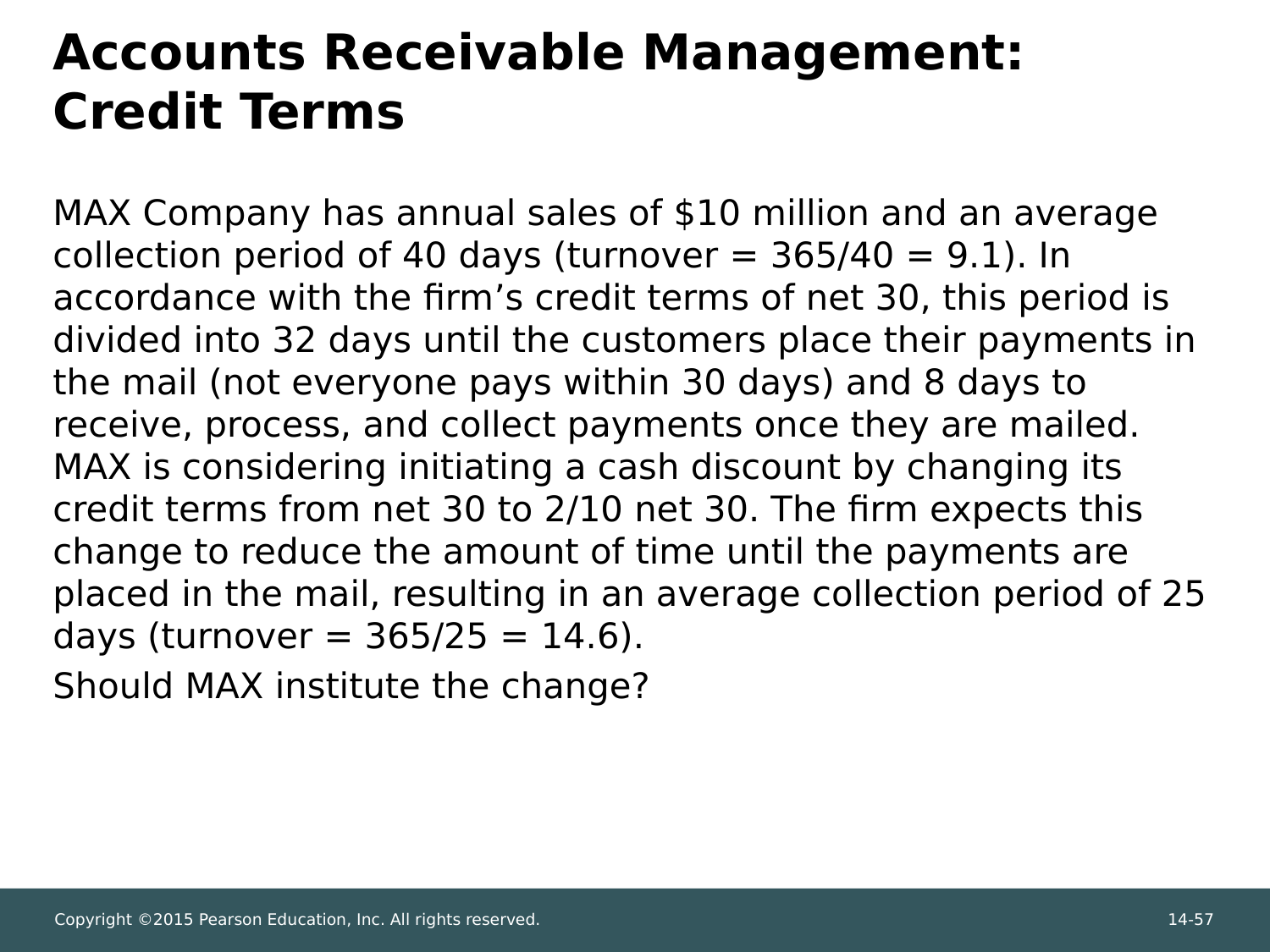

# Accounts Receivable Management: Credit Terms
MAX Company has annual sales of $10 million and an average collection period of 40 days (turnover = 365/40 = 9.1). In accordance with the firm’s credit terms of net 30, this period is divided into 32 days until the customers place their payments in the mail (not everyone pays within 30 days) and 8 days to receive, process, and collect payments once they are mailed. MAX is considering initiating a cash discount by changing its credit terms from net 30 to 2/10 net 30. The firm expects this change to reduce the amount of time until the payments are placed in the mail, resulting in an average collection period of 25 days (turnover = 365/25 = 14.6).
Should MAX institute the change?